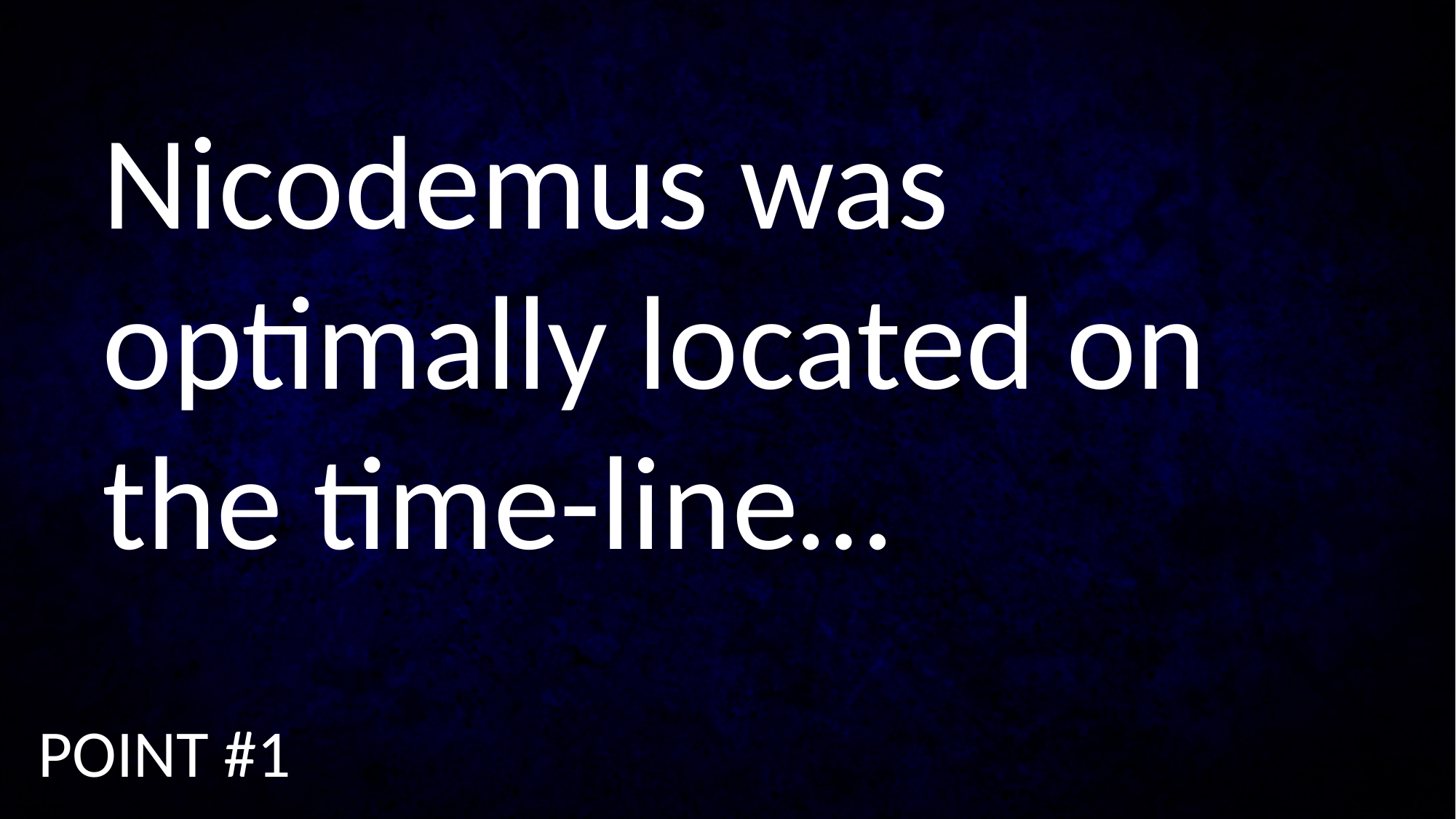

Nicodemus was optimally located on the time-line…
POINT #1